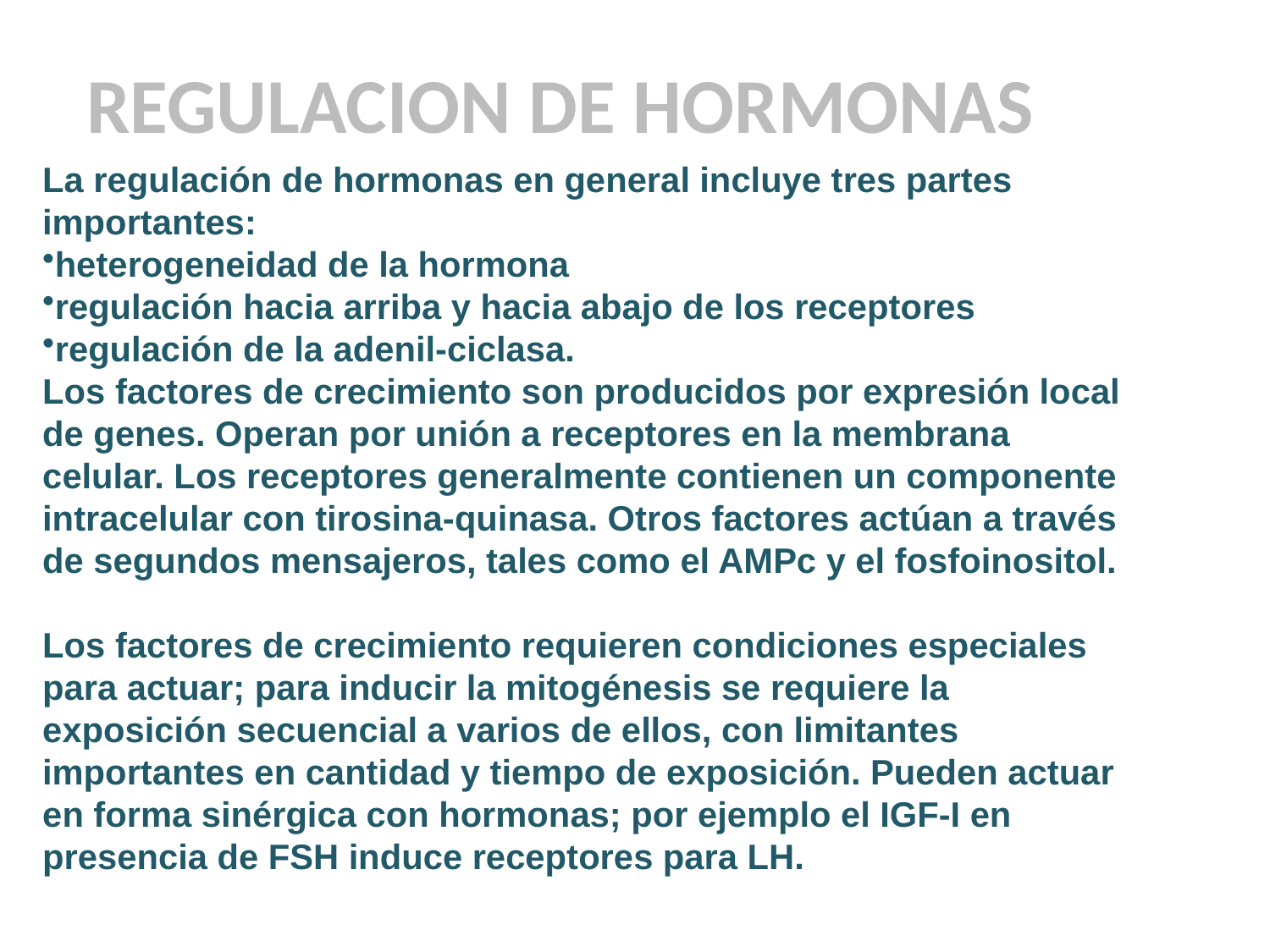

REGULACION DE HORMONAS
La regulación de hormonas en general incluye tres partes importantes:
heterogeneidad de la hormona
regulación hacia arriba y hacia abajo de los receptores
regulación de la adenil-ciclasa.
Los factores de crecimiento son producidos por expresión local de genes. Operan por unión a receptores en la membrana celular. Los receptores generalmente contienen un componente intracelular con tirosina-quinasa. Otros factores actúan a través de segundos mensajeros, tales como el AMPc y el fosfoinositol.
Los factores de crecimiento requieren condiciones especiales para actuar; para inducir la mitogénesis se requiere la exposición secuencial a varios de ellos, con limitantes importantes en cantidad y tiempo de exposición. Pueden actuar en forma sinérgica con hormonas; por ejemplo el IGF-I en presencia de FSH induce receptores para LH.